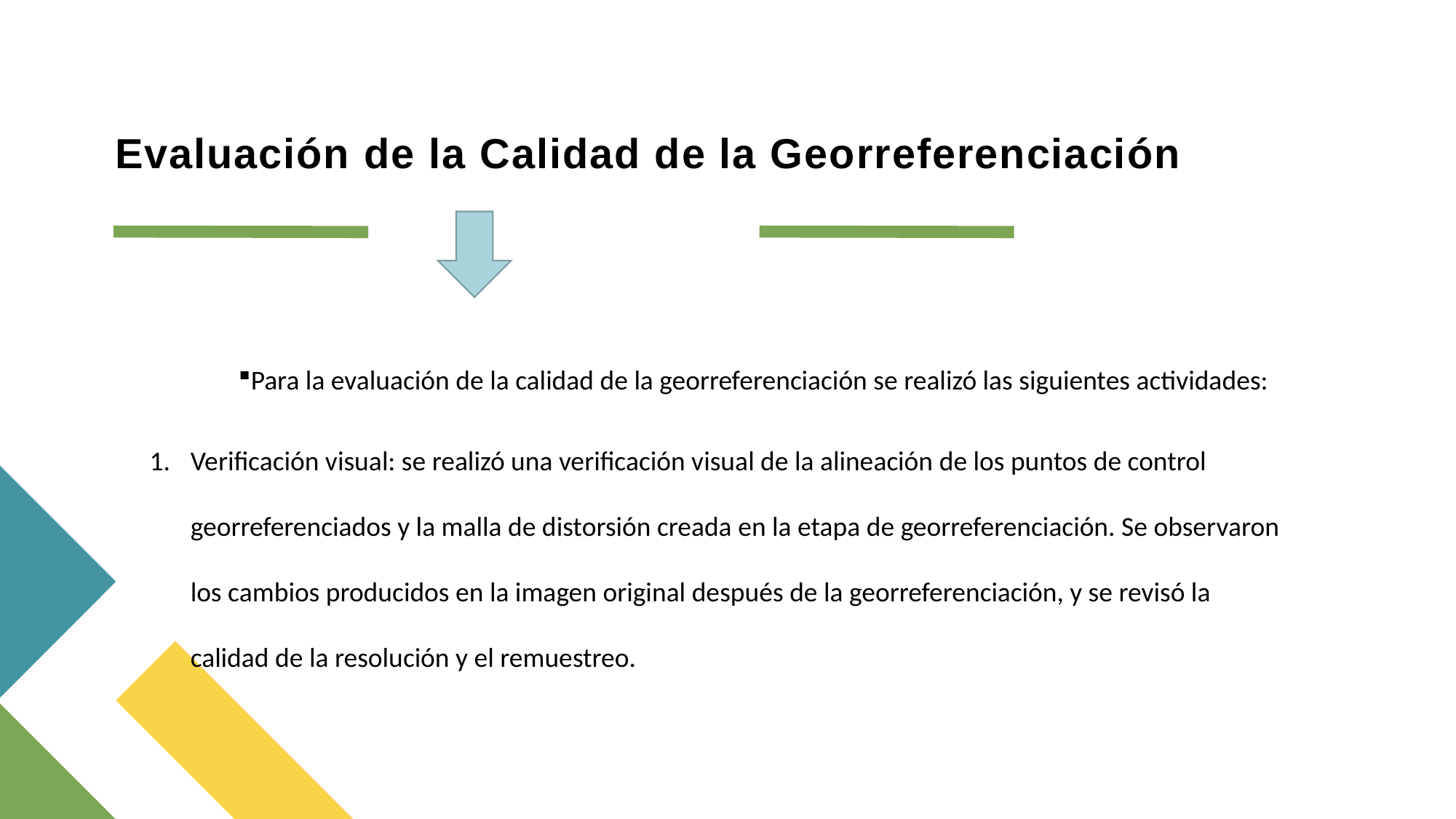

# Evaluación de la Calidad de la Georreferenciación

Para la evaluación de la calidad de la georreferenciación se realizó las siguientes actividades:
Verificación visual: se realizó una verificación visual de la alineación de los puntos de control georreferenciados y la malla de distorsión creada en la etapa de georreferenciación. Se observaron los cambios producidos en la imagen original después de la georreferenciación, y se revisó la calidad de la resolución y el remuestreo.